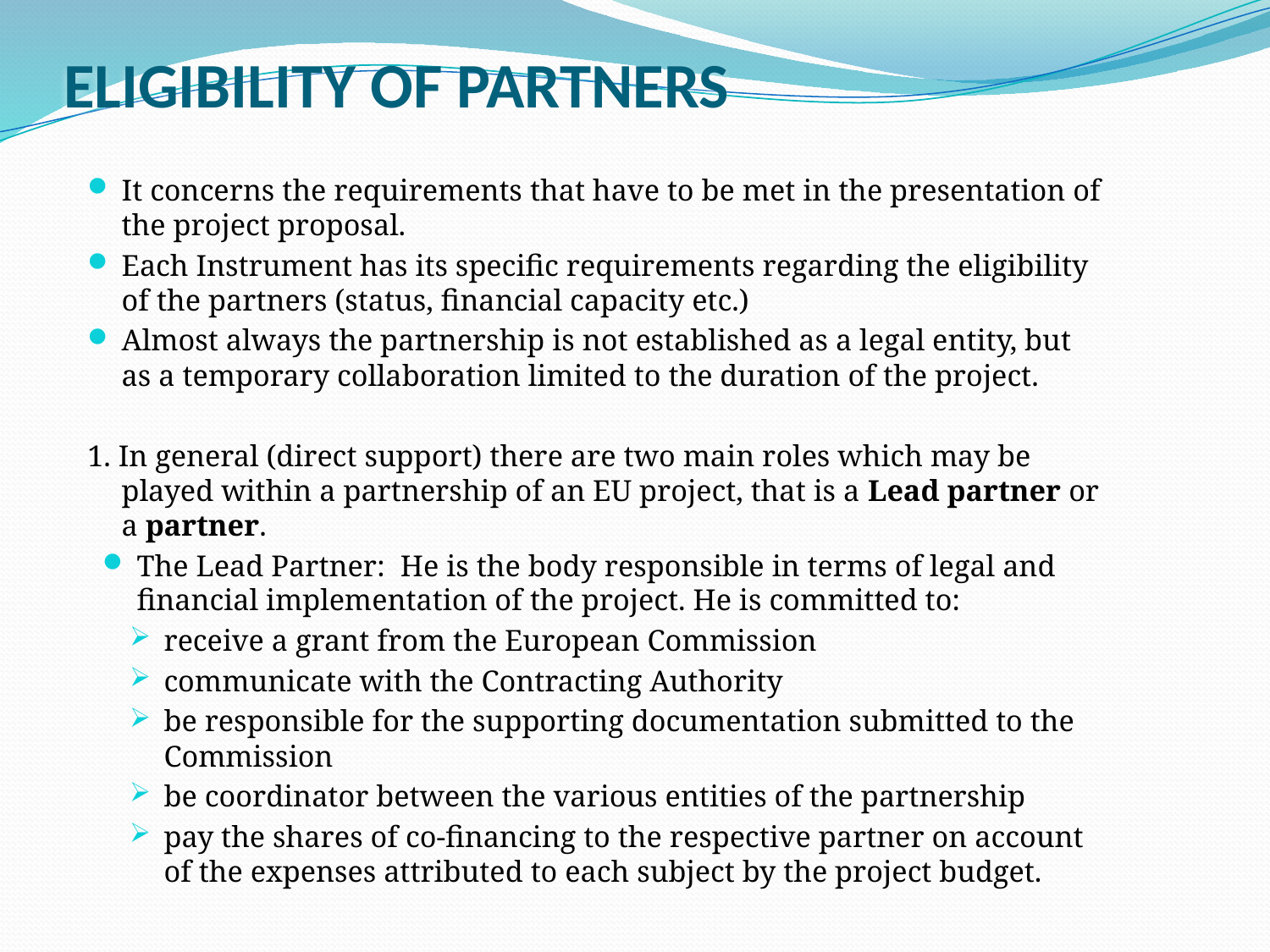

# ELIGIBILITY OF PARTNERS
It concerns the requirements that have to be met in the presentation of the project proposal.
Each Instrument has its specific requirements regarding the eligibility of the partners (status, financial capacity etc.)
Almost always the partnership is not established as a legal entity, but as a temporary collaboration limited to the duration of the project.

1. In general (direct support) there are two main roles which may be played within a partnership of an EU project, that is a Lead partner or a partner.
The Lead Partner:  He is the body responsible in terms of legal and financial implementation of the project. He is committed to:
receive a grant from the European Commission
communicate with the Contracting Authority
be responsible for the supporting documentation submitted to the Commission
be coordinator between the various entities of the partnership
pay the shares of co-financing to the respective partner on account of the expenses attributed to each subject by the project budget.